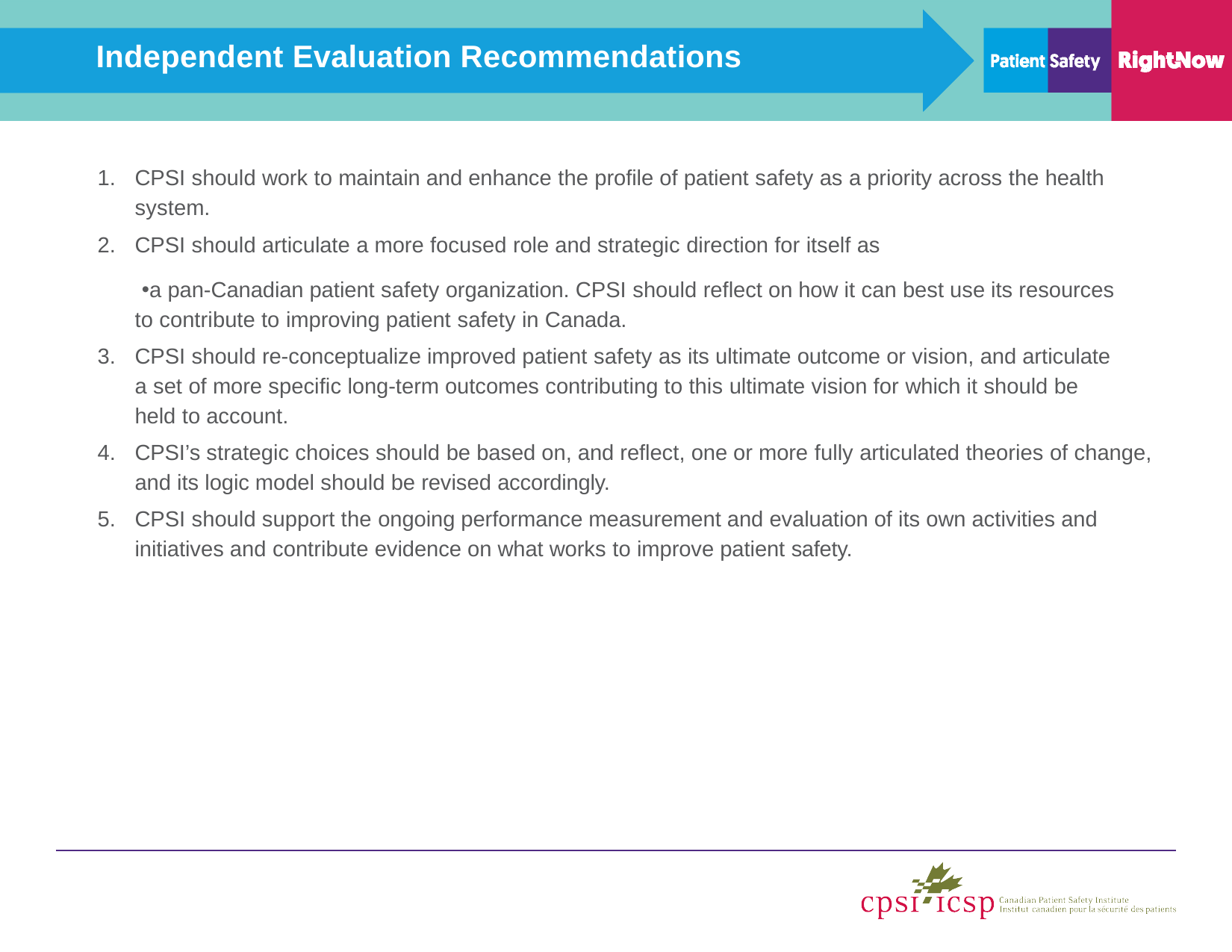

# Independent Evaluation Recommendations
CPSI should work to maintain and enhance the profile of patient safety as a priority across the health system.
CPSI should articulate a more focused role and strategic direction for itself as
a pan-Canadian patient safety organization. CPSI should reflect on how it can best use its resources to contribute to improving patient safety in Canada.
CPSI should re-conceptualize improved patient safety as its ultimate outcome or vision, and articulate a set of more specific long-term outcomes contributing to this ultimate vision for which it should be held to account.
CPSI’s strategic choices should be based on, and reflect, one or more fully articulated theories of change, and its logic model should be revised accordingly.
CPSI should support the ongoing performance measurement and evaluation of its own activities and initiatives and contribute evidence on what works to improve patient safety.